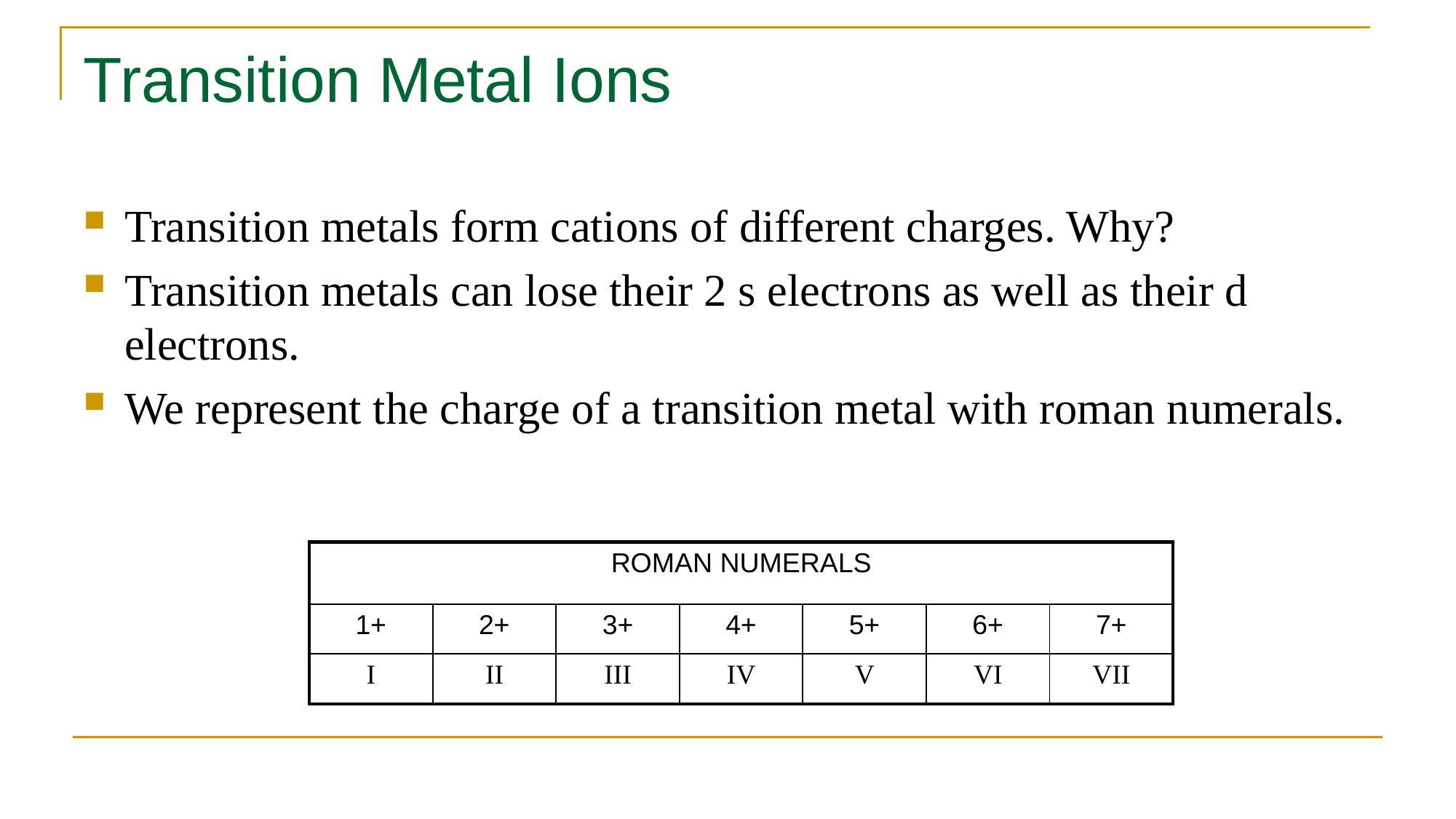

# Transition Metal Ions
Transition metals form cations of different charges. Why?
Transition metals can lose their 2 s electrons as well as their d electrons.
We represent the charge of a transition metal with roman numerals.
| ROMAN NUMERALS |  |  |  |  |  |  |
| --- | --- | --- | --- | --- | --- | --- |
| 1+ | 2+ | 3+ | 4+ | 5+ | 6+ | 7+ |
| I | II | III | IV | V | VI | VII |